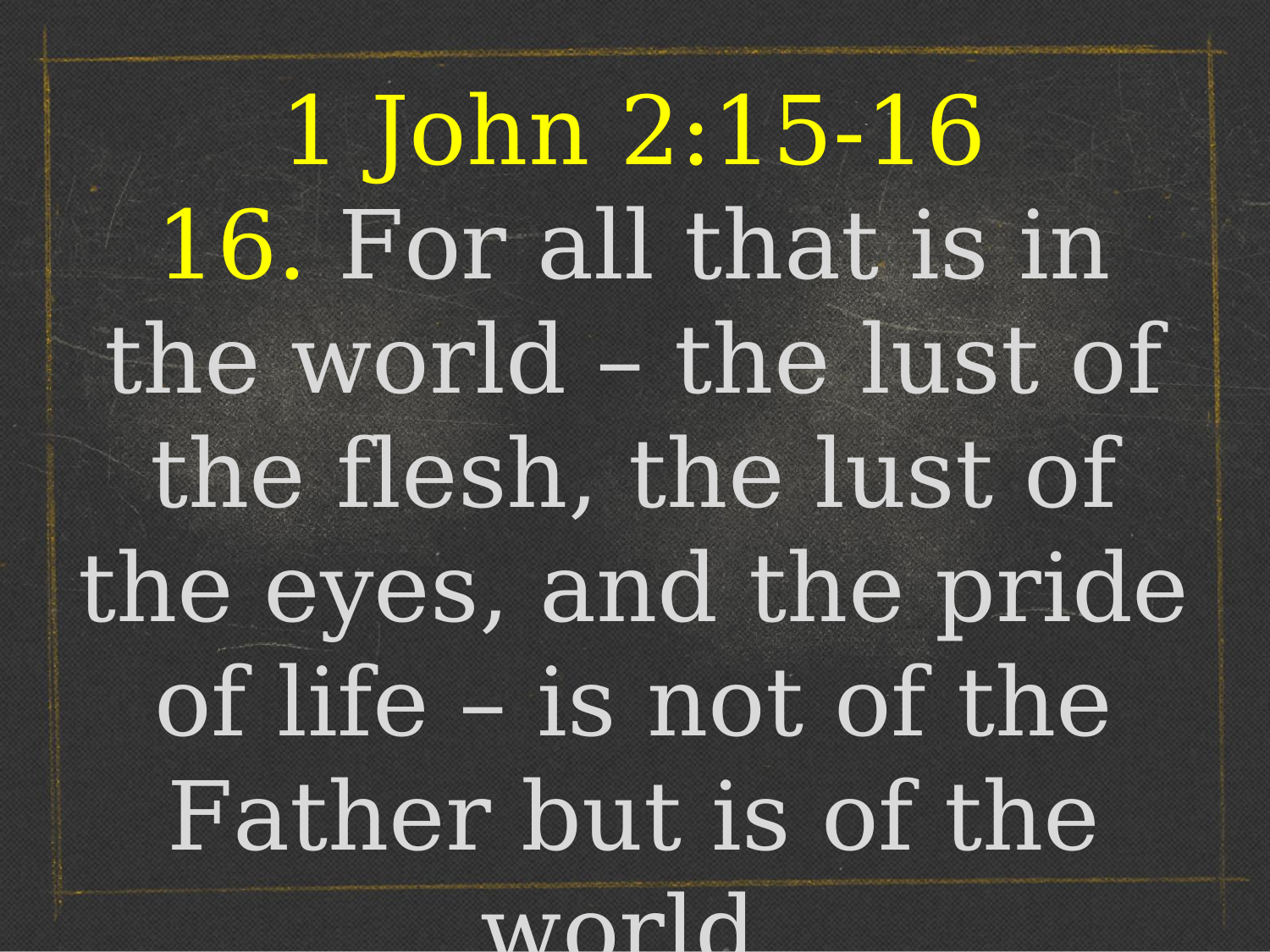

1 John 2:15-16
16. For all that is in the world – the lust of the flesh, the lust of the eyes, and the pride of life – is not of the Father but is of the world.